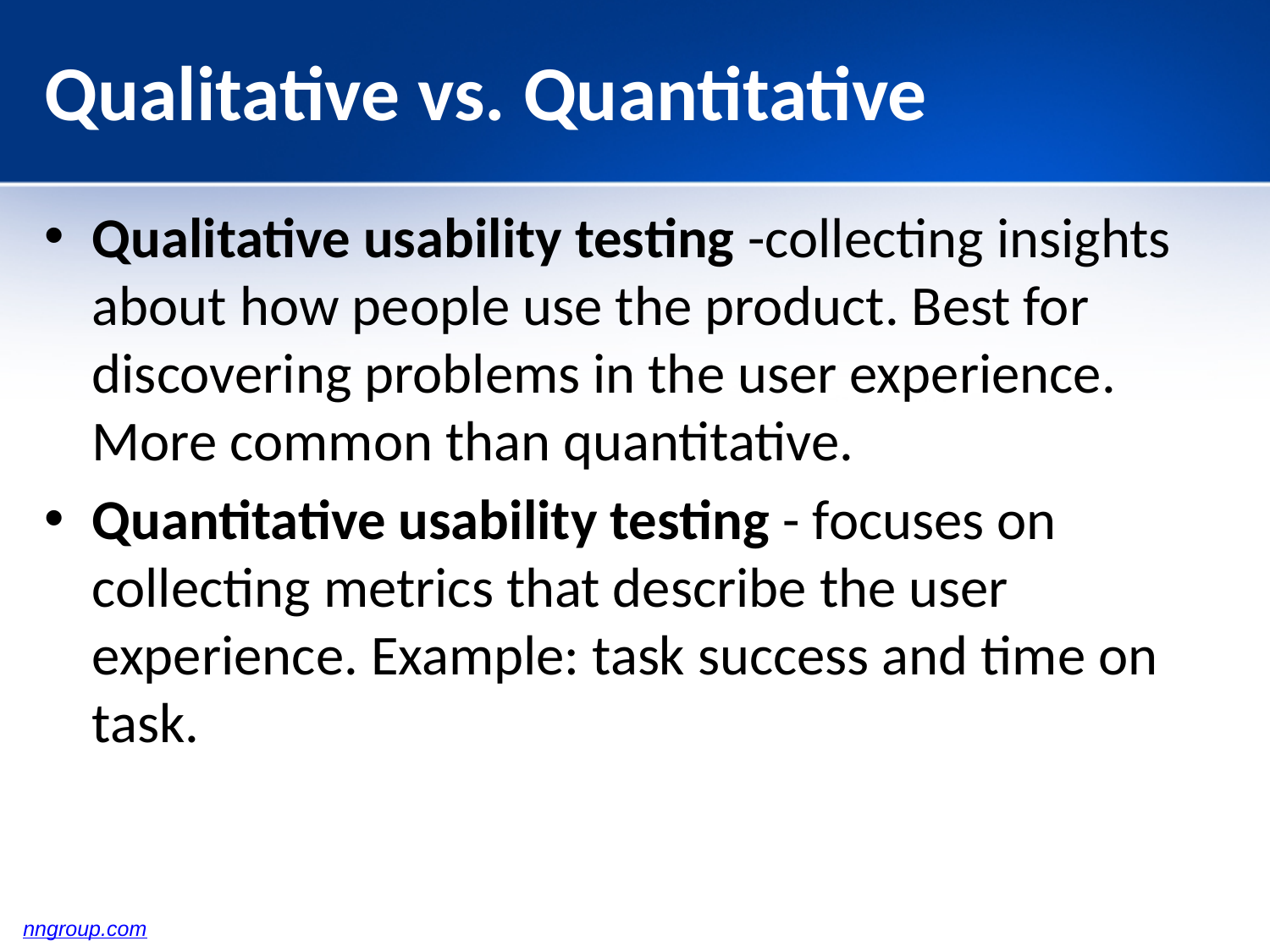

# Qualitative vs. Quantitative
Qualitative usability testing -collecting insights about how people use the product. Best for discovering problems in the user experience. More common than quantitative.
Quantitative usability testing - focuses on collecting metrics that describe the user experience. Example: task success and time on task.
nngroup.com